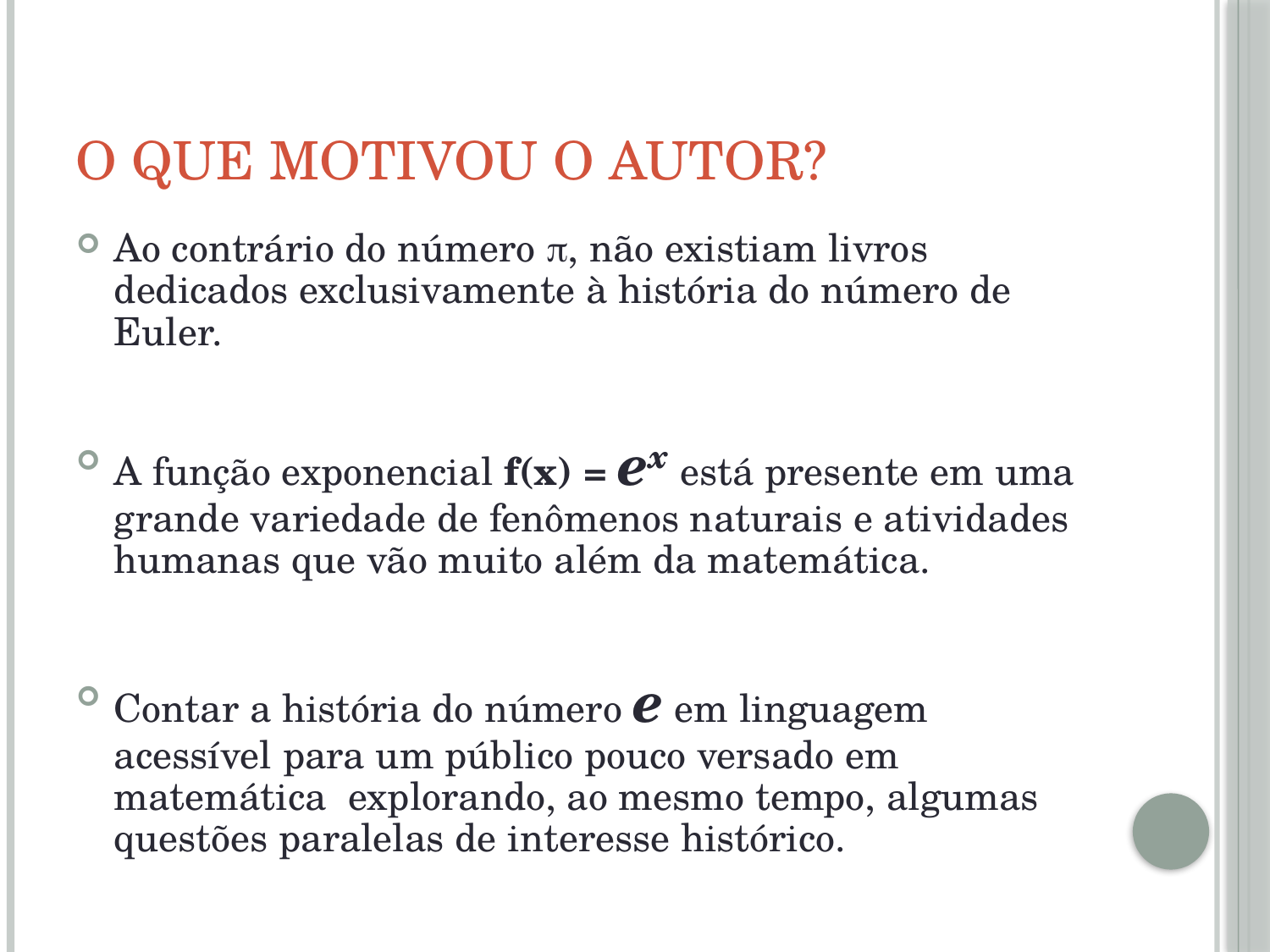

# O que motivou o Autor?
Ao contrário do número π, não existiam livros dedicados exclusivamente à história do número de Euler.

A função exponencial f(x) = ex  está presente em uma grande variedade de fenômenos naturais e atividades humanas que vão muito além da matemática.

Contar a história do número e em linguagem acessível para um público pouco versado em matemática  explorando, ao mesmo tempo, algumas questões paralelas de interesse histórico.